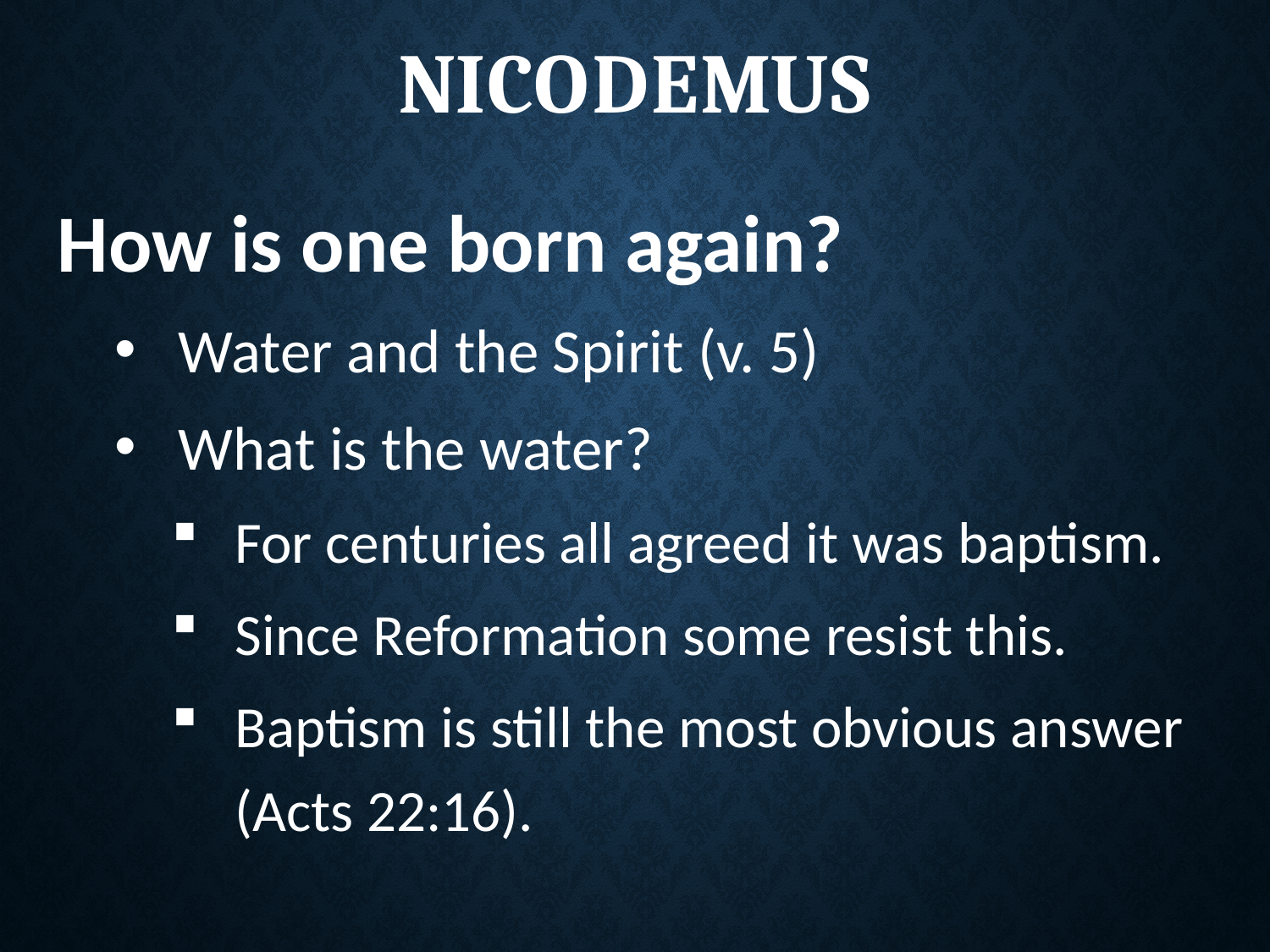

# Nicodemus
How is one born again?
Water and the Spirit (v. 5)
What is the water?
For centuries all agreed it was baptism.
Since Reformation some resist this.
Baptism is still the most obvious answer (Acts 22:16).